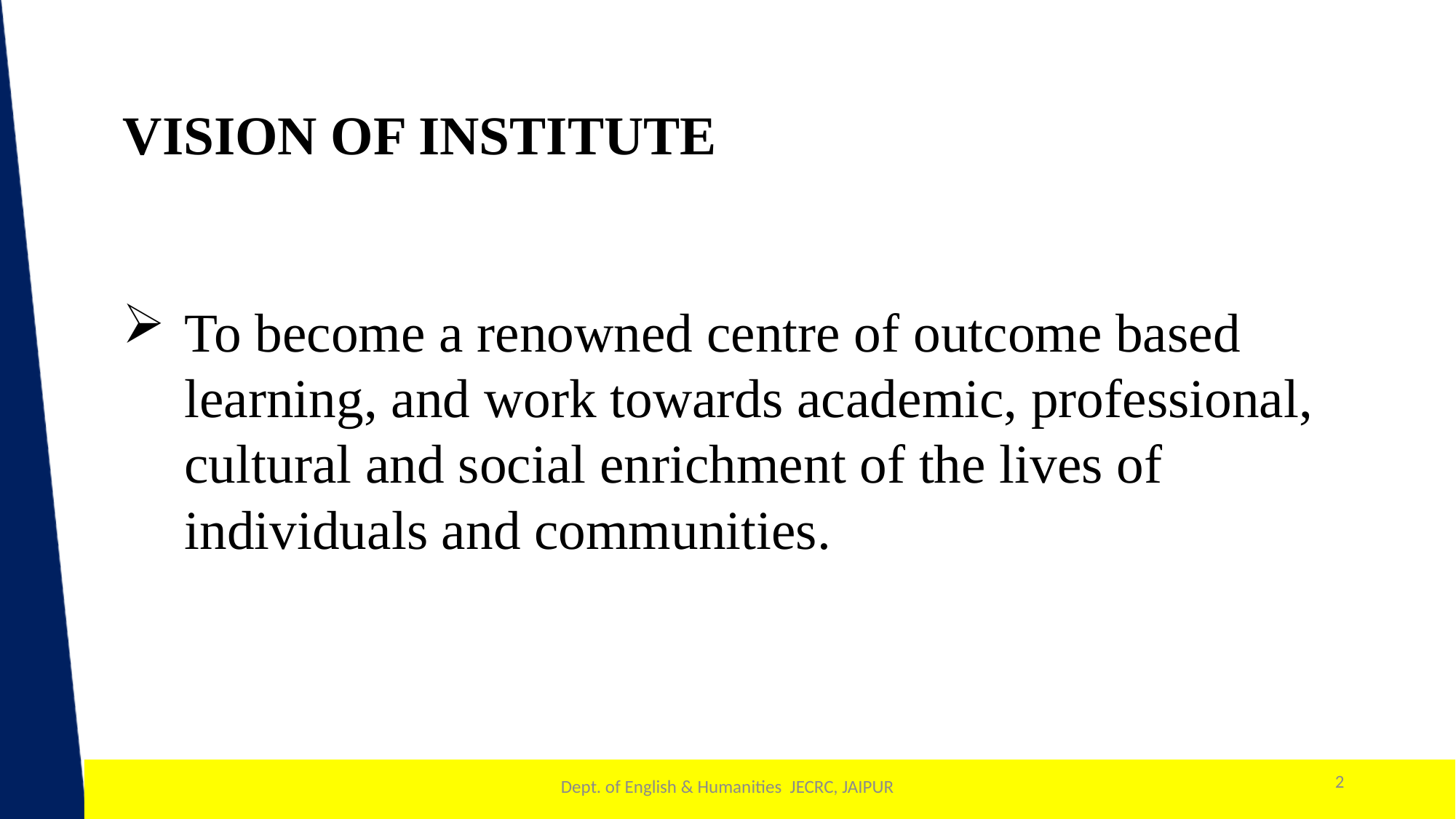

VISION OF INSTITUTE

To become a renowned centre of outcome based learning, and work towards academic, professional, cultural and social enrichment of the lives of individuals and communities.
2
1
Dept. of English & Humanities  JECRC, JAIPUR